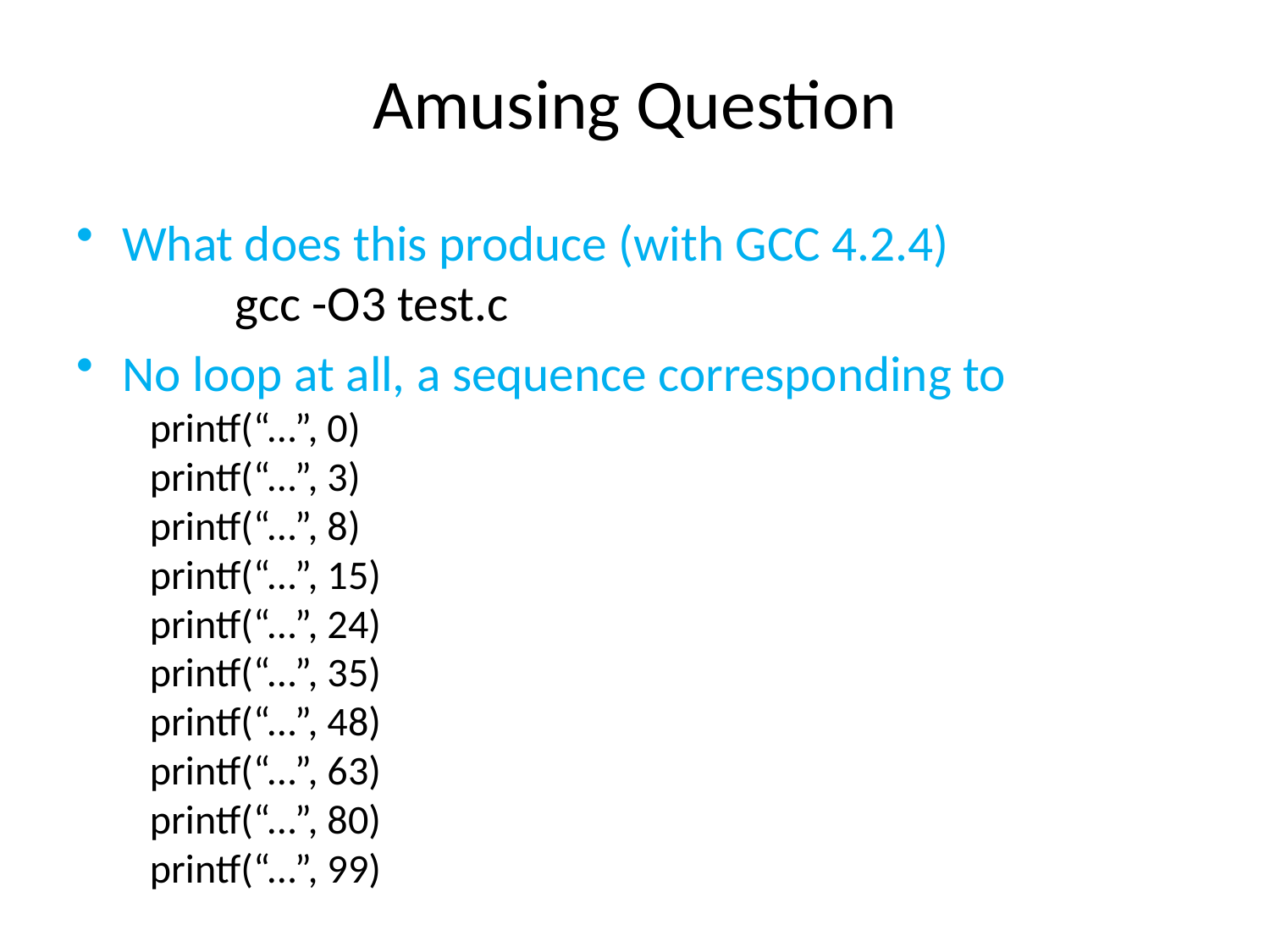

# Amusing Question
What does this produce (with GCC 4.2.4)
	gcc -O3 test.c
No loop at all, a sequence corresponding to
   printf(“...”, 0)
   printf(“...”, 3)
   printf(“...”, 8)
   printf(“...”, 15)
   printf(“...”, 24)
   printf(“...”, 35)
   printf(“...”, 48)
   printf(“...”, 63)
   printf(“...”, 80)
   printf(“...”, 99)